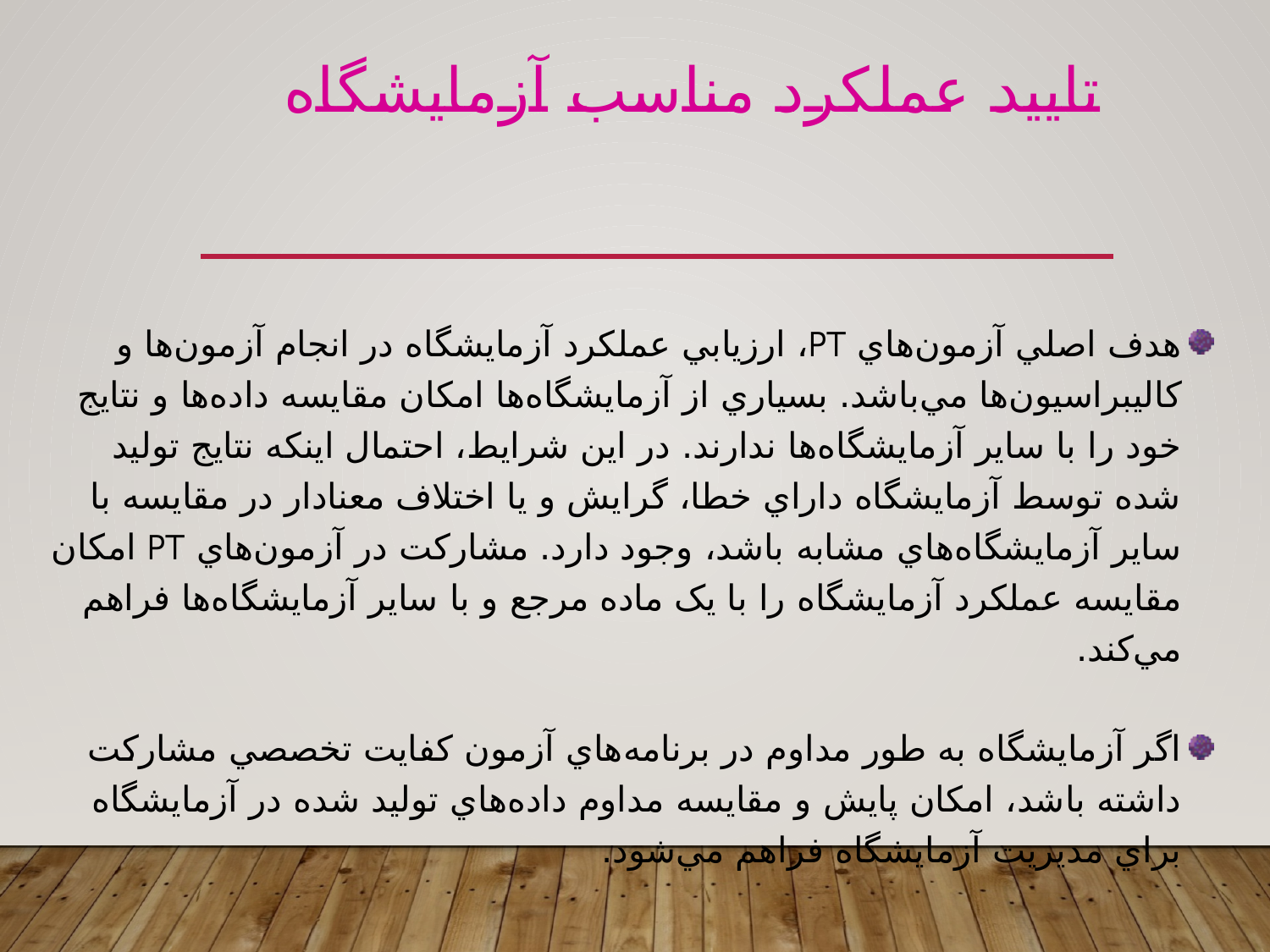

تاييد عملکرد مناسب آزمايشگاه
هدف اصلي آزمون‌هاي PT، ارزيابي عملکرد آزمايشگاه‌ در انجام آزمون‌ها و کاليبراسيون‌ها مي‌باشد. بسياري از آزمايشگاه‌ها امکان مقايسه داده‌ها و نتايج خود را با ساير آزمايشگاه‌ها ندارند. در اين شرايط، احتمال اينکه نتايج توليد شده توسط آزمايشگاه داراي خطا، گرايش و يا اختلاف معنادار در مقايسه با ساير آزمايشگا‌ه‌هاي مشابه باشد، وجود دارد. مشارکت در آزمون‌هاي PT امکان مقايسه عملکرد آزمايشگاه را با يک ماده مرجع و با ساير آزمايشگاه‌ها فراهم مي‌کند.
اگر آزمايشگاه به طور مداوم در برنامه‌هاي آزمون کفايت تخصصي مشارکت داشته باشد، امکان پايش و مقايسه مداوم داده‌هاي توليد شده در آزمايشگاه براي مديريت آزمايشگاه فراهم مي‌شود.